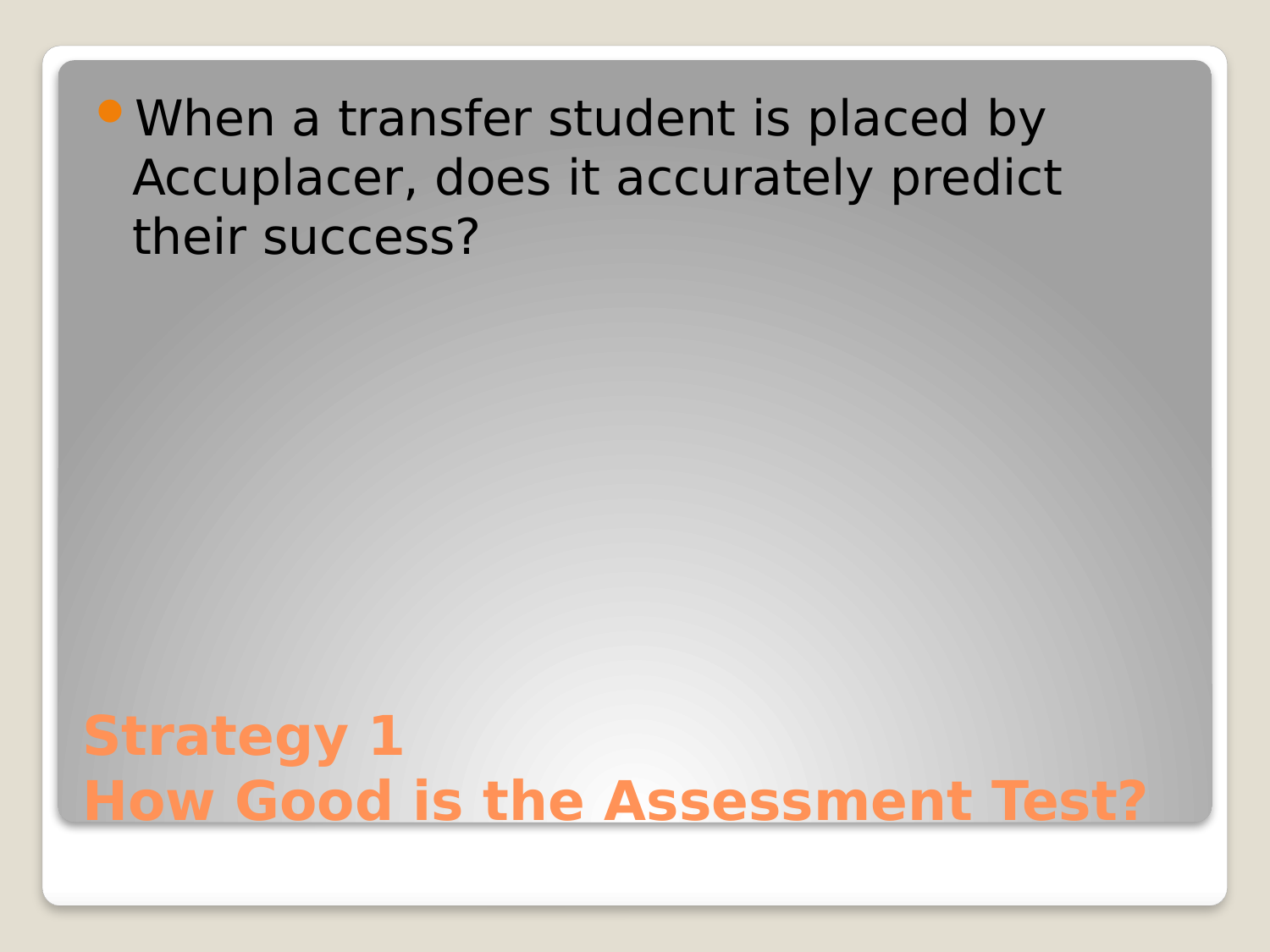

When a transfer student is placed by Accuplacer, does it accurately predict their success?
# Strategy 1 How Good is the Assessment Test?